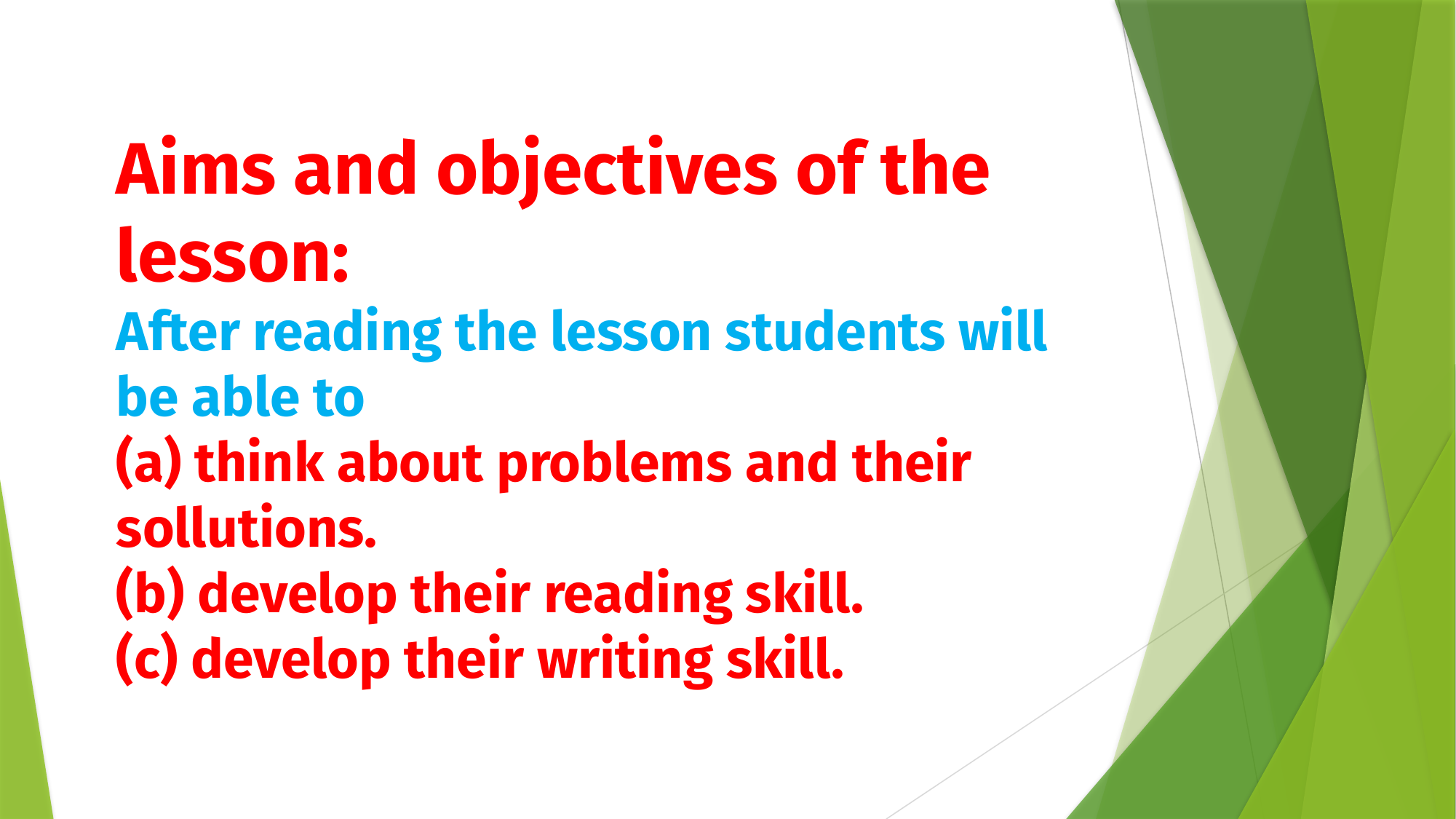

Aims and objectives of the lesson:
After reading the lesson students will be able to
(a) think about problems and their sollutions.
(b) develop their reading skill.
(c) develop their writing skill.